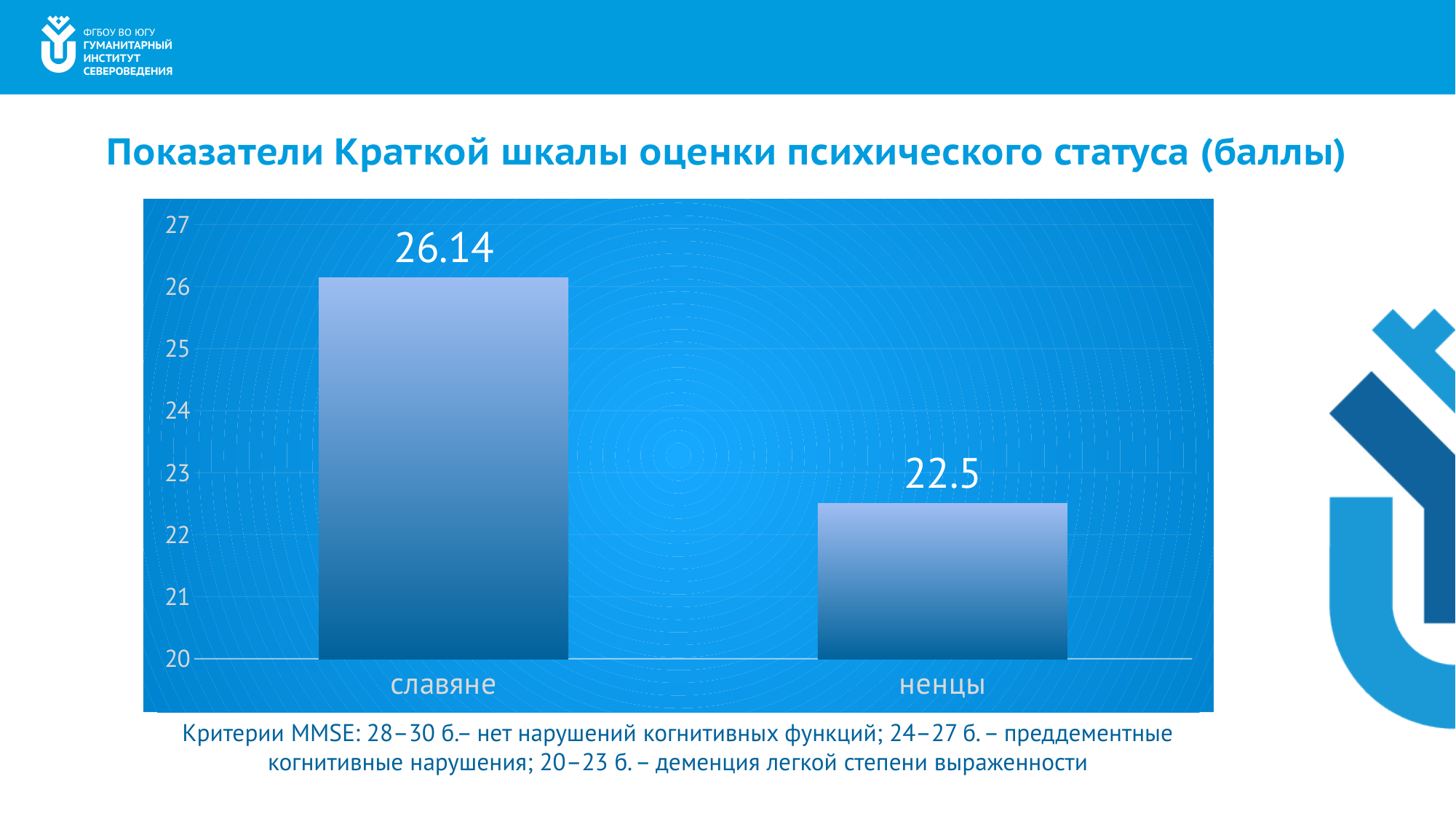

# Показатели Краткой шкалы оценки психического статуса (баллы)

### Chart

| Category | Ряд 1 |
|---|---|
| славяне | 26.14 |
| ненцы | 22.5 |
Критерии MMSE: 28–30 б.– нет нарушений когнитивных функций; 24–27 б. – преддементные когнитивные нарушения; 20–23 б. – деменция легкой степени выраженности